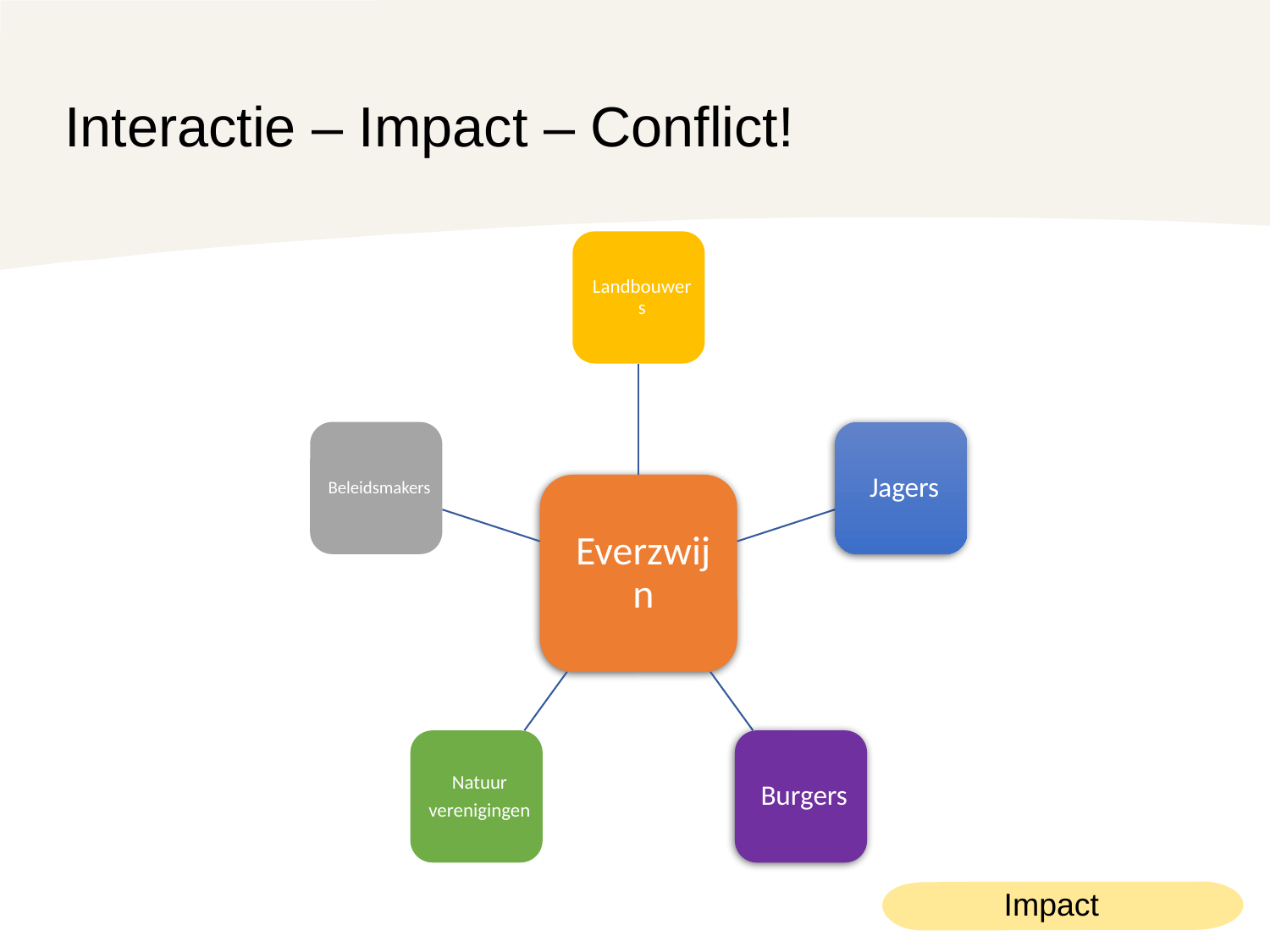

Interactie – Impact – Conflict!
Everzwijn
Landbouwers
Jagers
Burgers
Natuur
verenigingen
Beleidsmakers
Impact